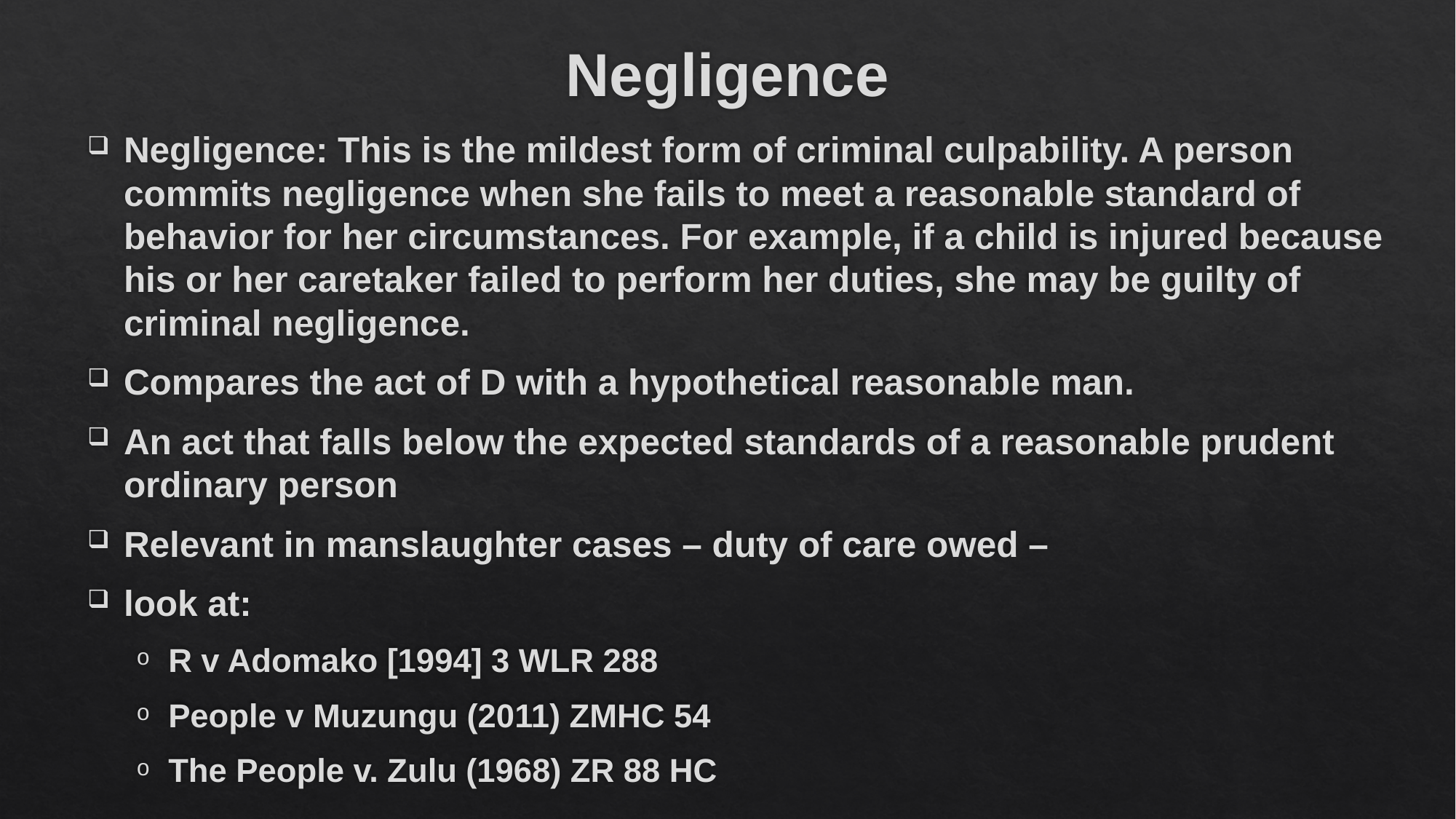

# Negligence
Negligence: This is the mildest form of criminal culpability. A person commits negligence when she fails to meet a reasonable standard of behavior for her circumstances. For example, if a child is injured because his or her caretaker failed to perform her duties, she may be guilty of criminal negligence.
Compares the act of D with a hypothetical reasonable man.
An act that falls below the expected standards of a reasonable prudent ordinary person
Relevant in manslaughter cases – duty of care owed –
look at:
R v Adomako [1994] 3 WLR 288
People v Muzungu (2011) ZMHC 54
The People v. Zulu (1968) ZR 88 HC